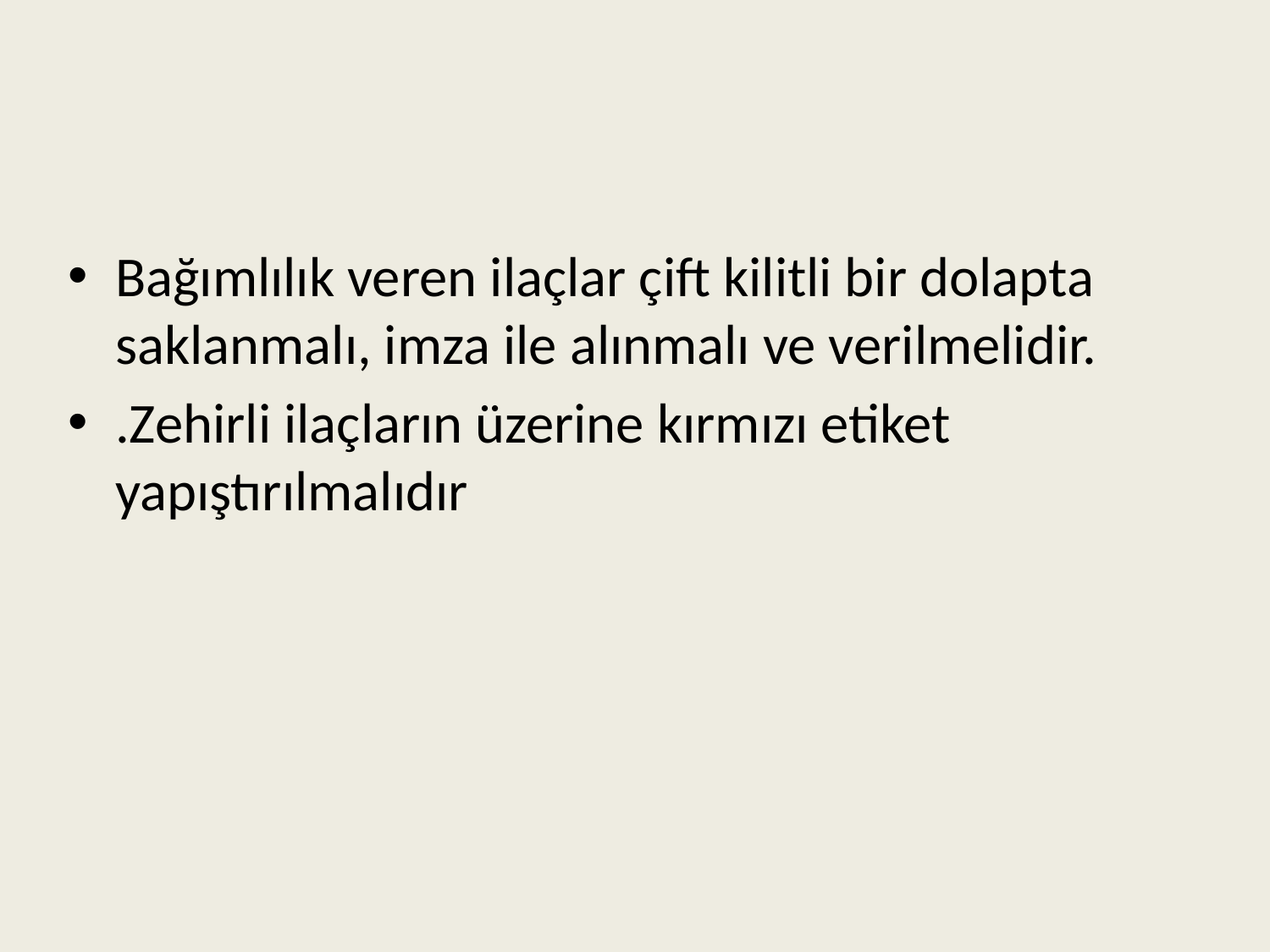

Bağımlılık veren ilaçlar çift kilitli bir dolapta saklanmalı, imza ile alınmalı ve verilmelidir.
.Zehirli ilaçların üzerine kırmızı etiket yapıştırılmalıdır